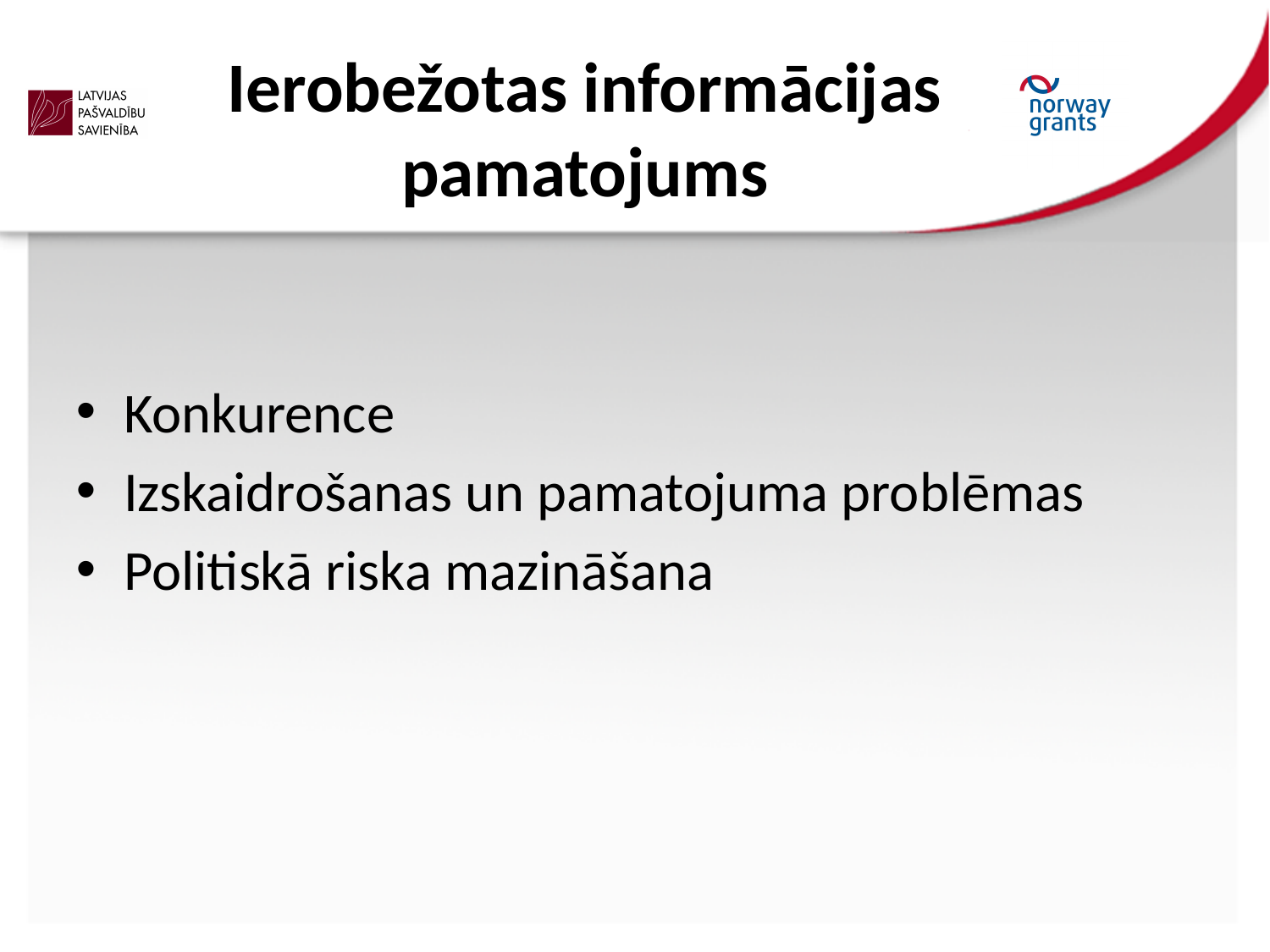

# Ierobežotas informācijas pamatojums
Konkurence
Izskaidrošanas un pamatojuma problēmas
Politiskā riska mazināšana